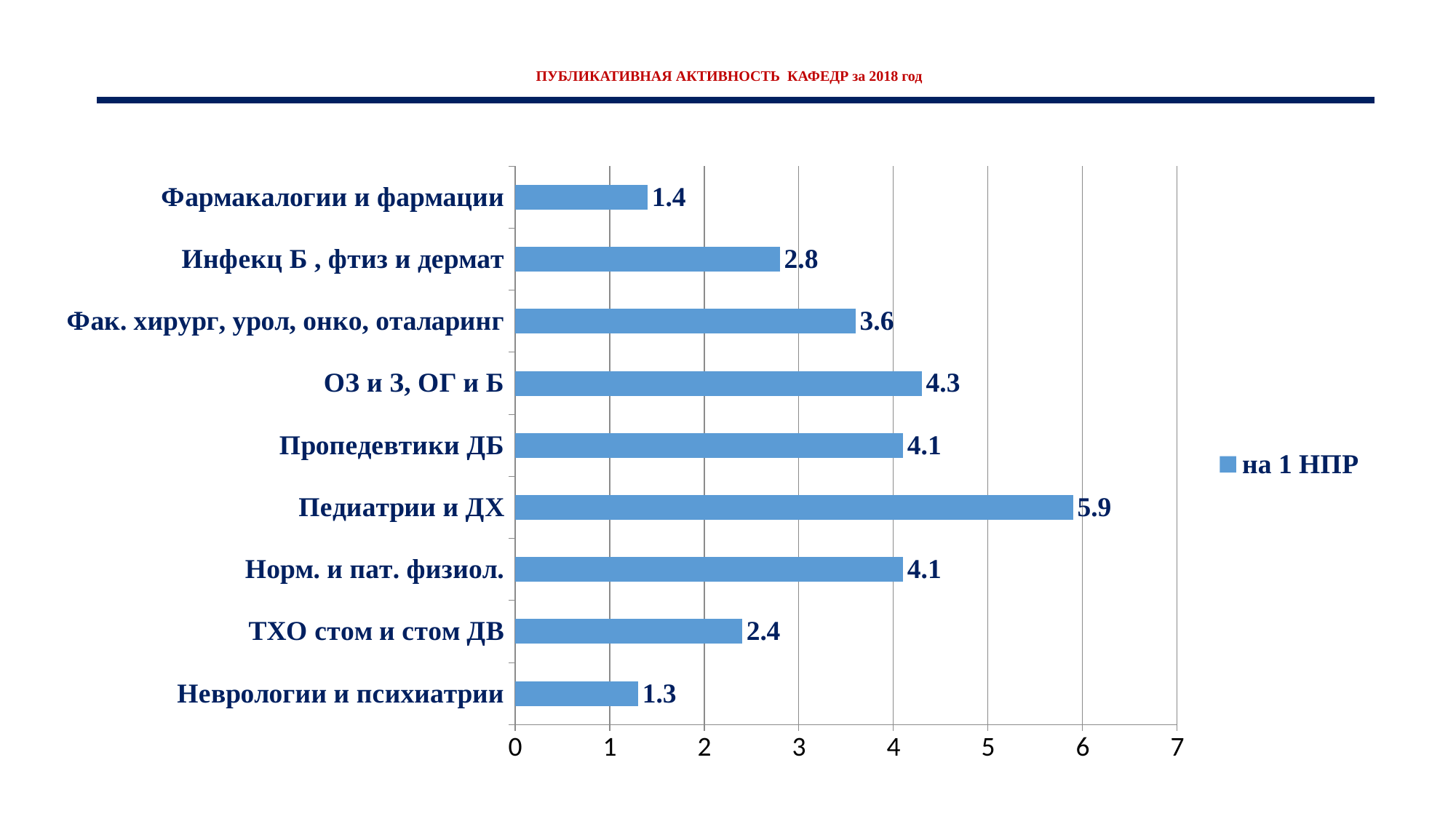

# ПУБЛИКАТИВНАЯ АКТИВНОСТЬ  КАФЕДР за 2018 год

### Chart

| Category | на 1 НПР |
|---|---|
| Неврологии и психиатрии | 1.3 |
| ТХО стом и стом ДВ | 2.4 |
| Норм. и пат. физиол. | 4.1 |
| Педиатрии и ДХ | 5.9 |
| Пропедевтики ДБ | 4.1 |
| ОЗ и З, ОГ и Б | 4.3 |
| Фак. хирург, урол, онко, оталаринг | 3.6 |
| Инфекц Б , фтиз и дермат | 2.8 |
| Фармакалогии и фармации | 1.4 |